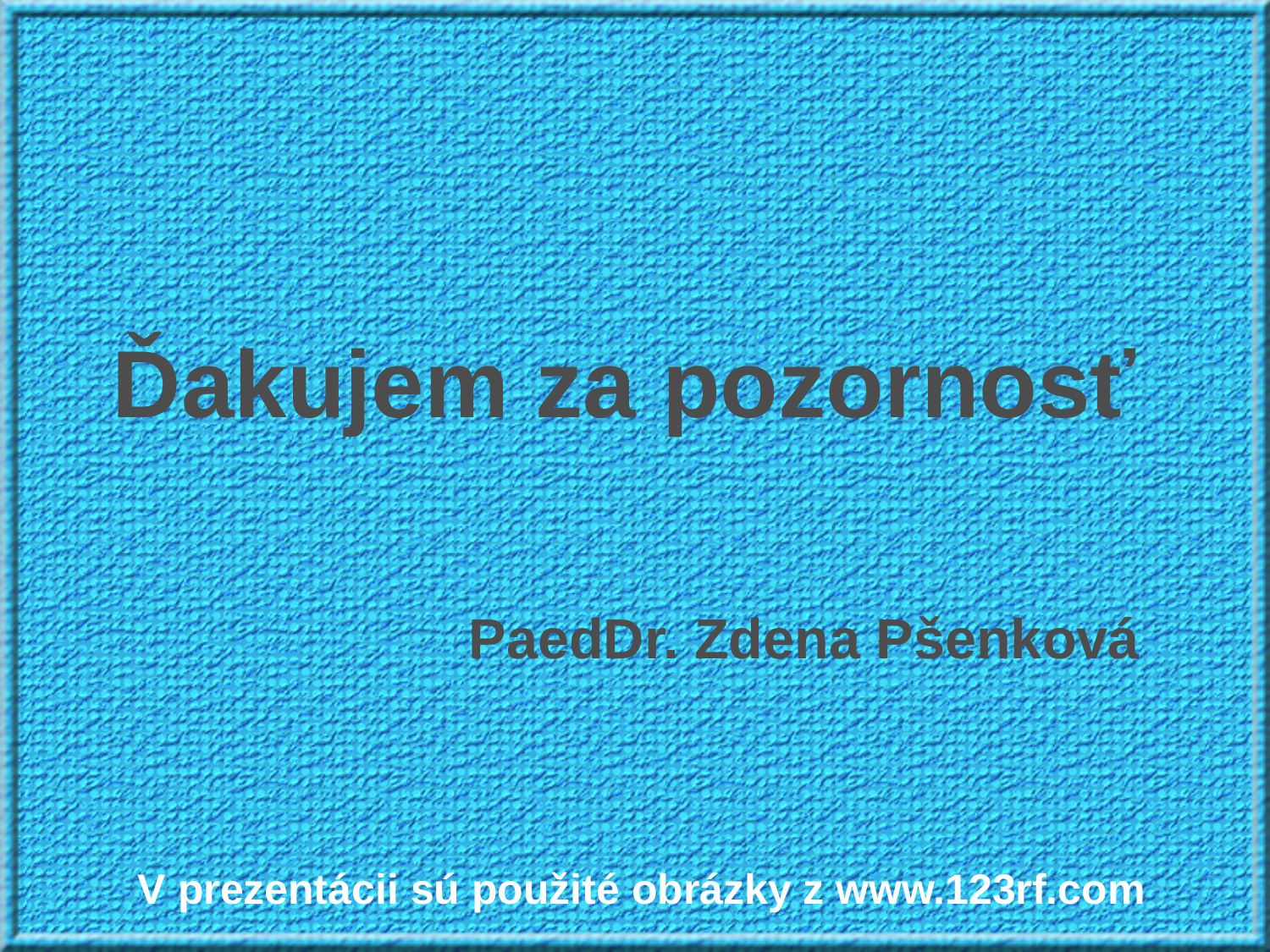

Ďakujem za pozornosť
PaedDr. Zdena Pšenková
V prezentácii sú použité obrázky z www.123rf.com